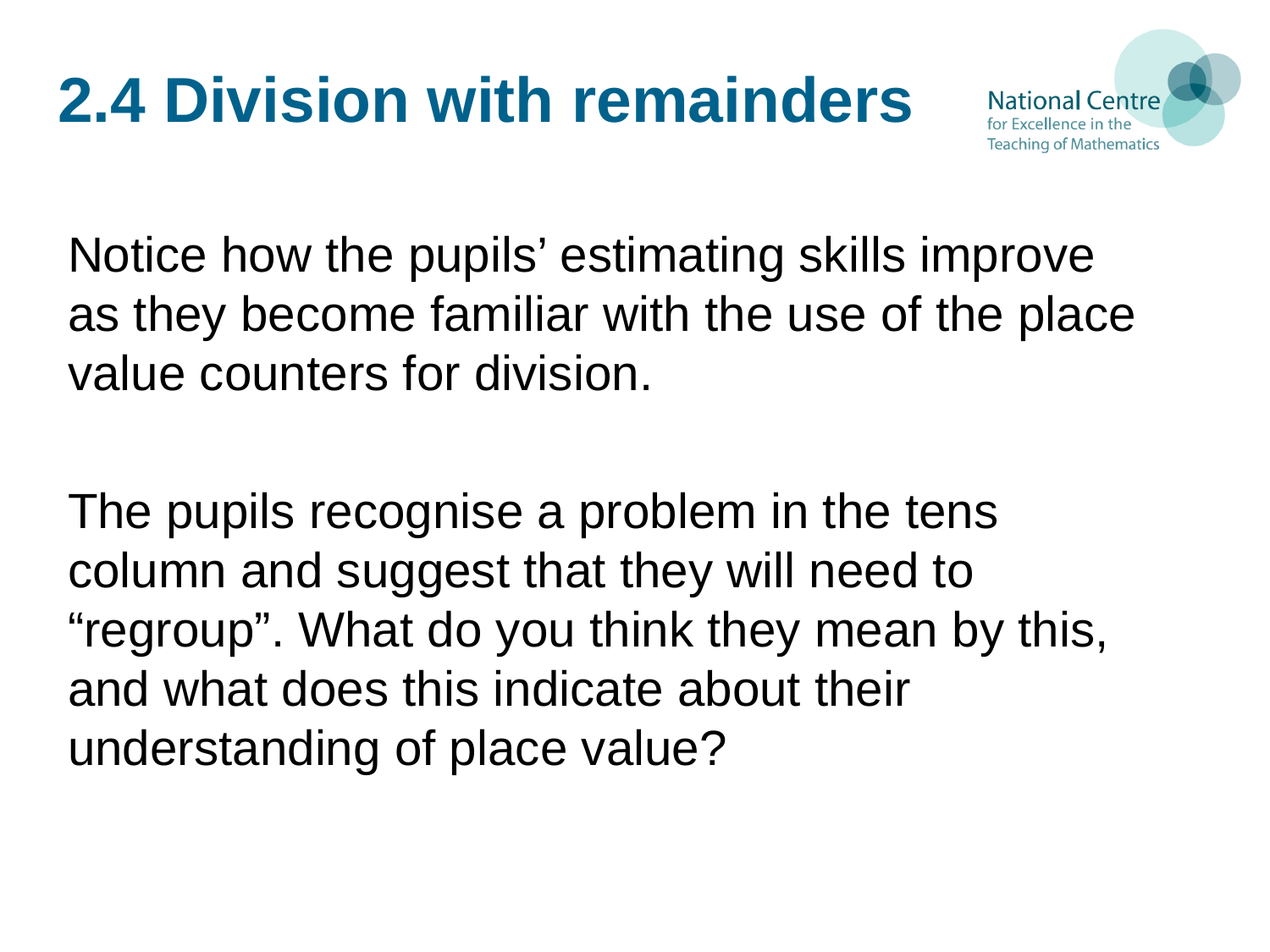

# 2.4 Division with remainders
Notice how the pupils’ estimating skills improve as they become familiar with the use of the place value counters for division.

The pupils recognise a problem in the tens column and suggest that they will need to “regroup”. What do you think they mean by this, and what does this indicate about their understanding of place value?